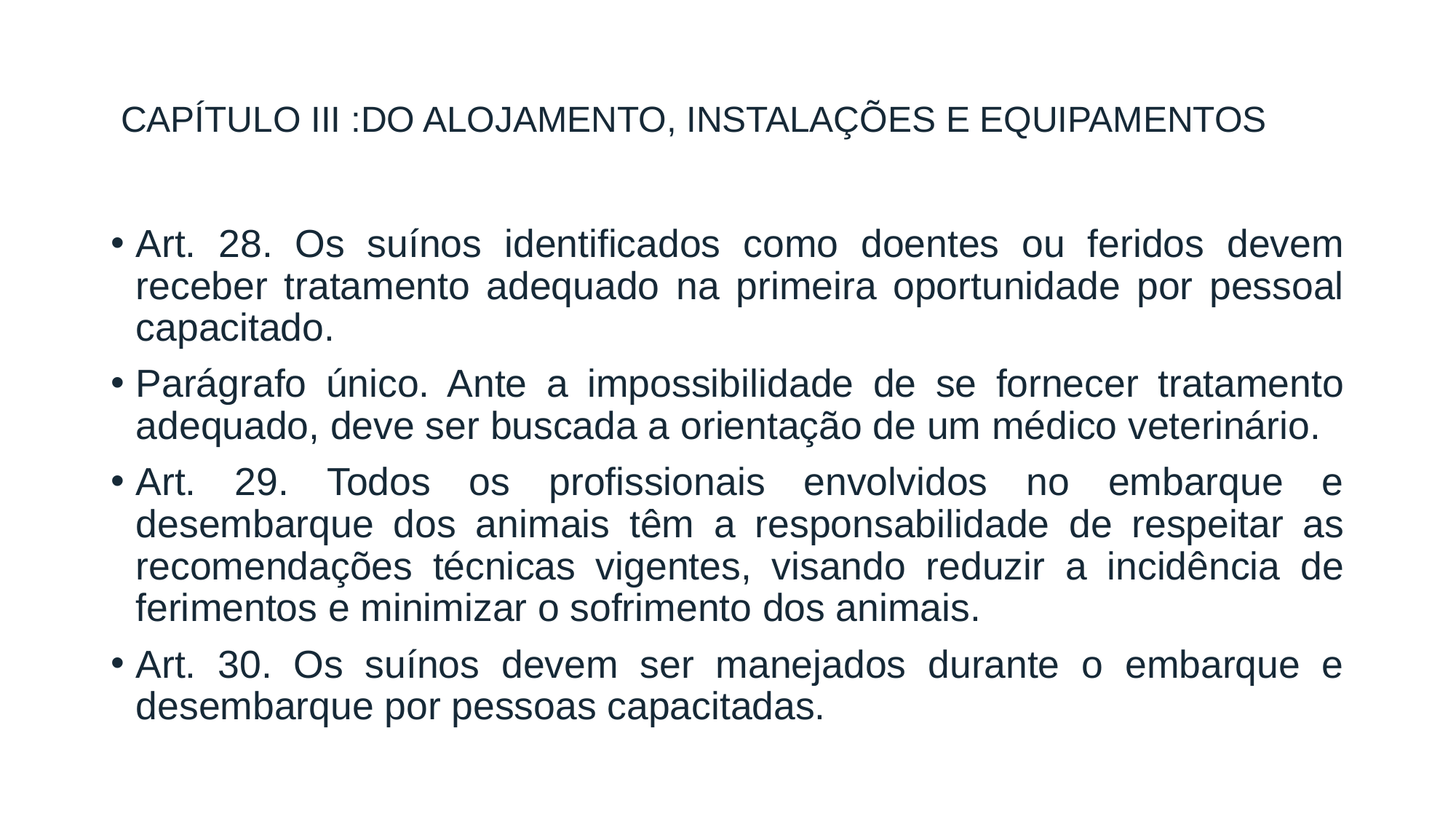

# CAPÍTULO III :DO ALOJAMENTO, INSTALAÇÕES E EQUIPAMENTOS
Art. 28. Os suínos identificados como doentes ou feridos devem receber tratamento adequado na primeira oportunidade por pessoal capacitado.
Parágrafo único. Ante a impossibilidade de se fornecer tratamento adequado, deve ser buscada a orientação de um médico veterinário.
Art. 29. Todos os profissionais envolvidos no embarque e desembarque dos animais têm a responsabilidade de respeitar as recomendações técnicas vigentes, visando reduzir a incidência de ferimentos e minimizar o sofrimento dos animais.
Art. 30. Os suínos devem ser manejados durante o embarque e desembarque por pessoas capacitadas.